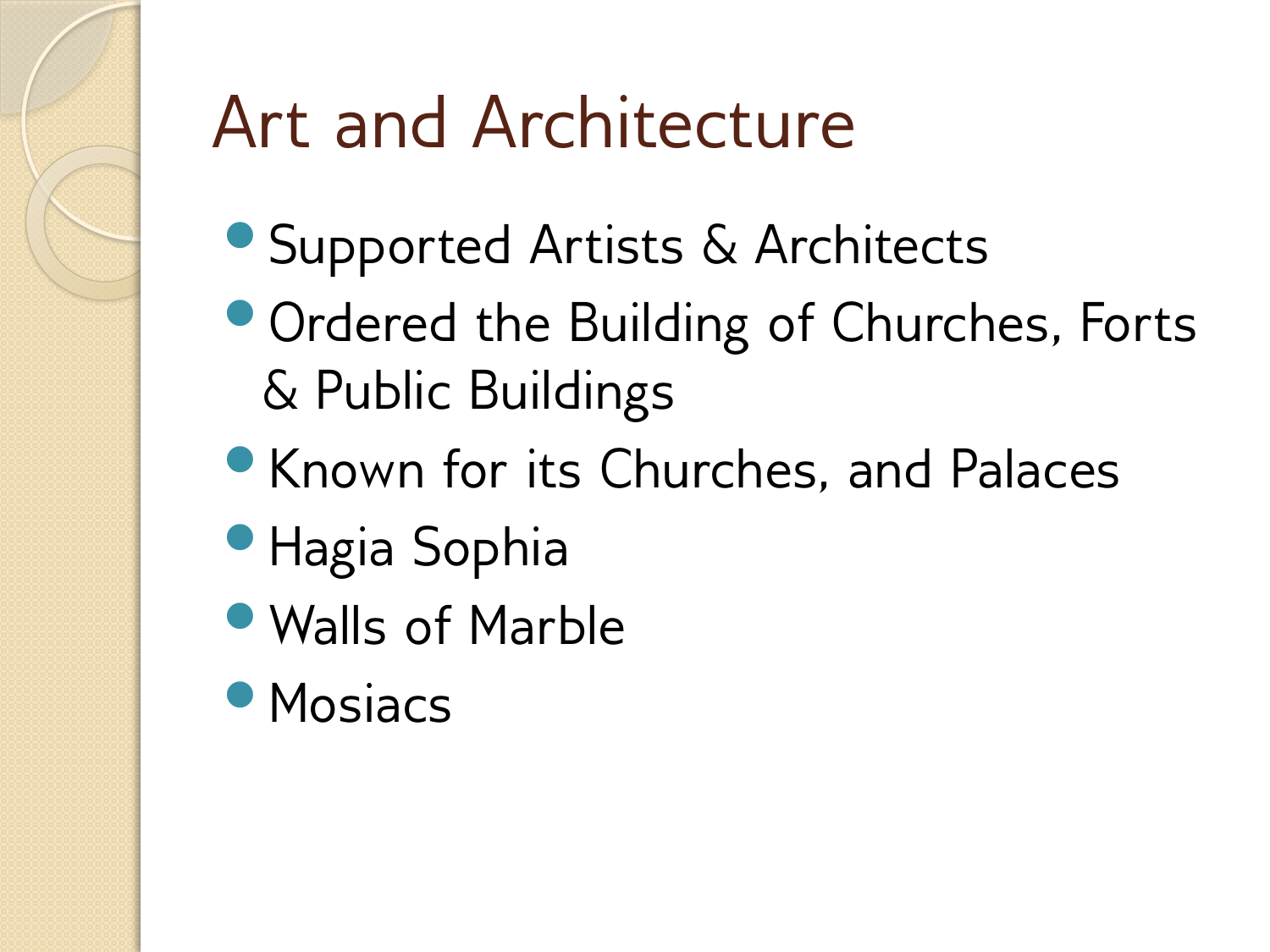

# Art and Architecture
Supported Artists & Architects
Ordered the Building of Churches, Forts & Public Buildings
Known for its Churches, and Palaces
Hagia Sophia
Walls of Marble
Mosiacs